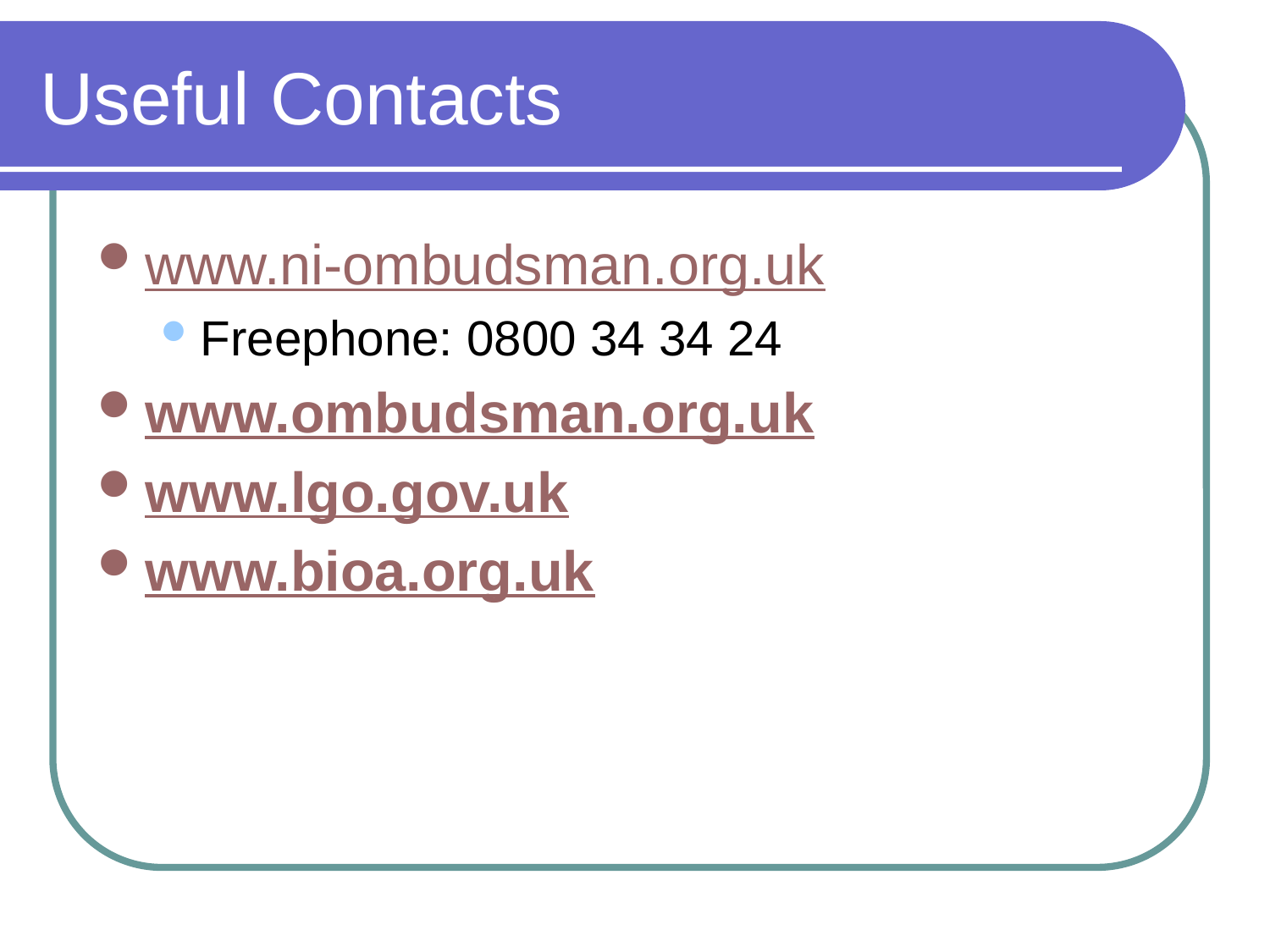

# Useful Contacts
www.ni-ombudsman.org.uk
Freephone: 0800 34 34 24
www.ombudsman.org.uk
www.lgo.gov.uk
www.bioa.org.uk